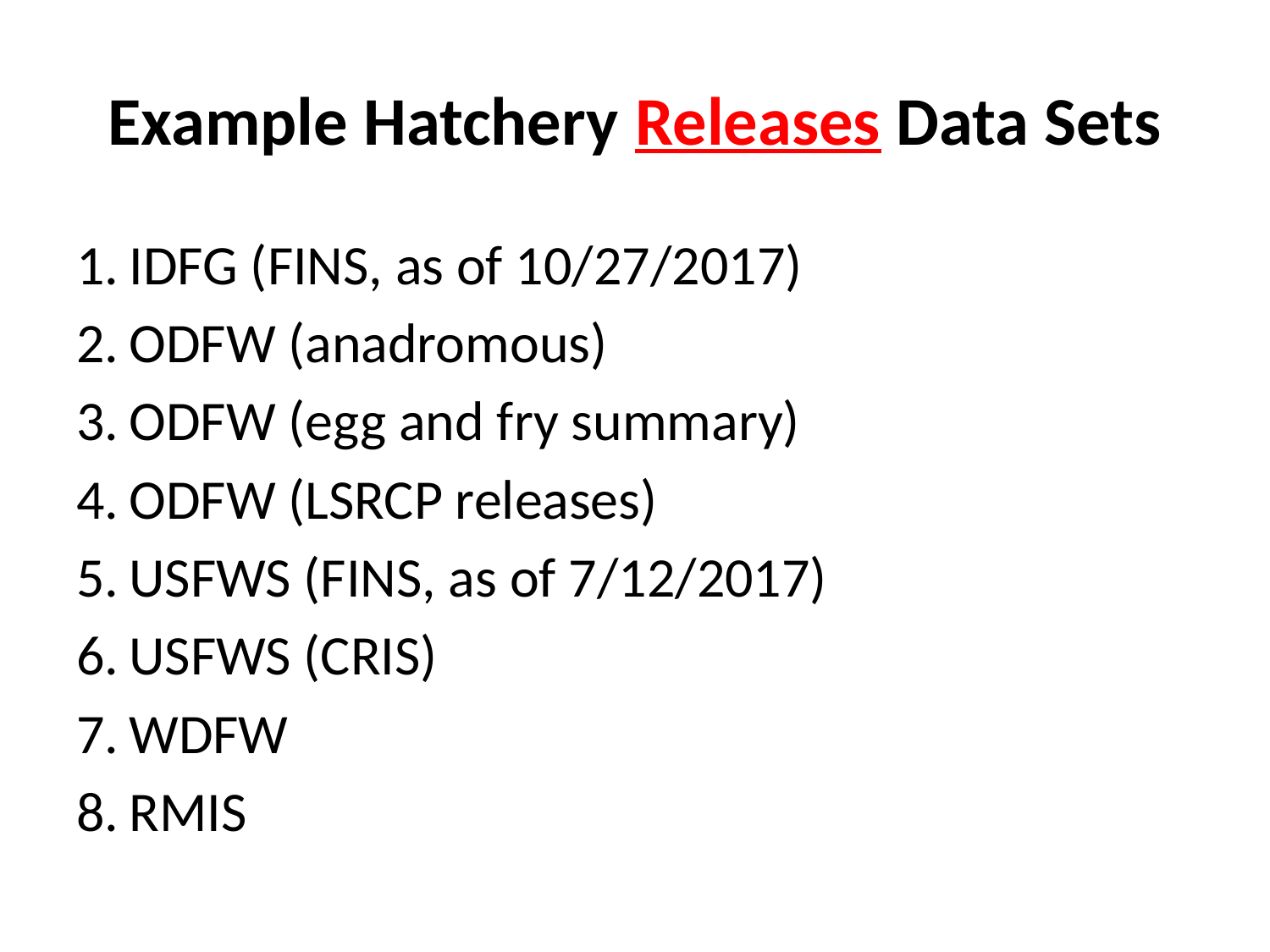

# Example Hatchery Releases Data Sets
IDFG (FINS, as of 10/27/2017)
ODFW (anadromous)
ODFW (egg and fry summary)
ODFW (LSRCP releases)
USFWS (FINS, as of 7/12/2017)
USFWS (CRIS)
WDFW
RMIS